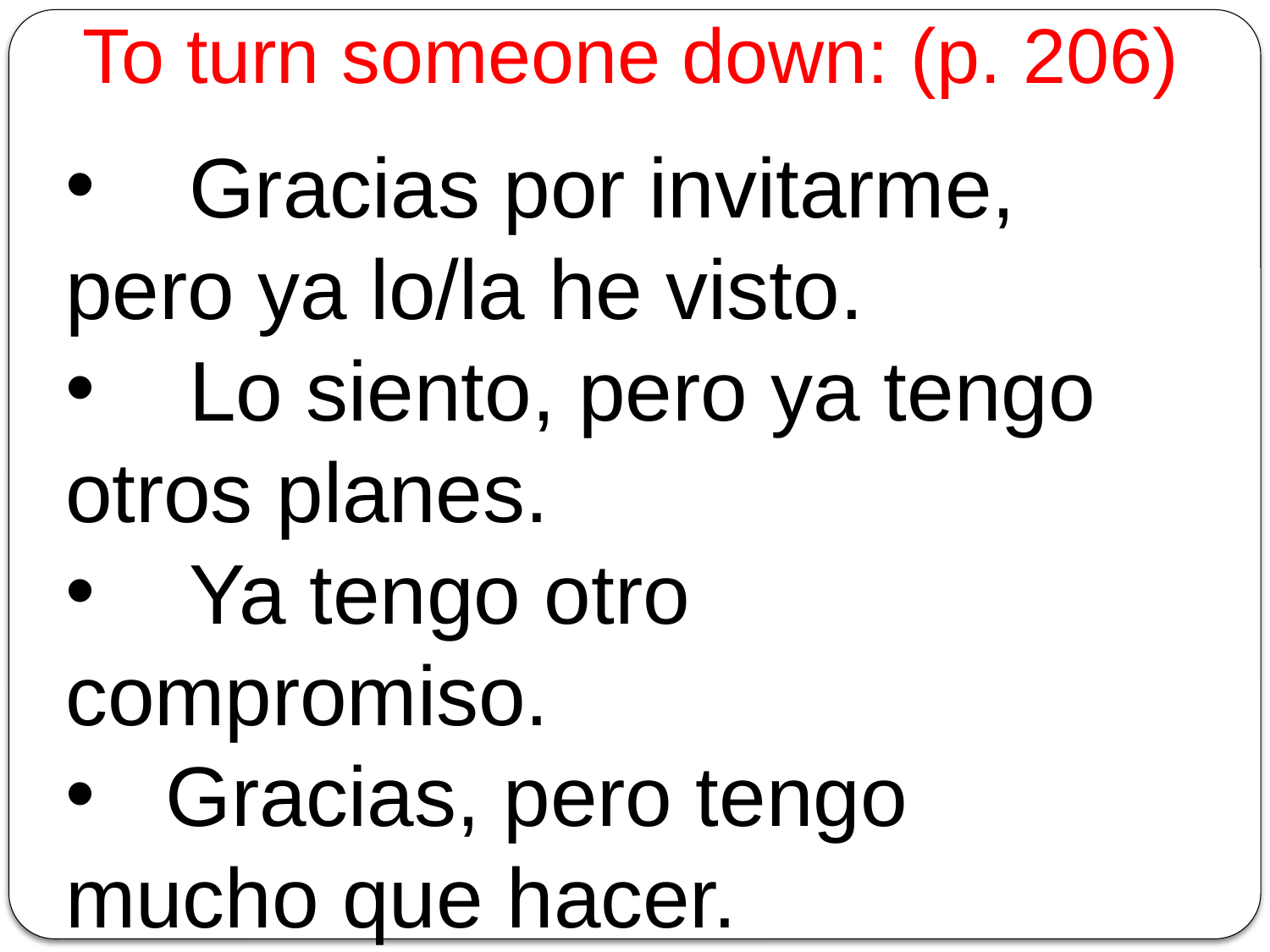

To turn someone down: (p. 206)
    Gracias por invitarme, pero ya lo/la he visto.
    Lo siento, pero ya tengo otros planes.
    Ya tengo otro compromiso.
   Gracias, pero tengo mucho que hacer.